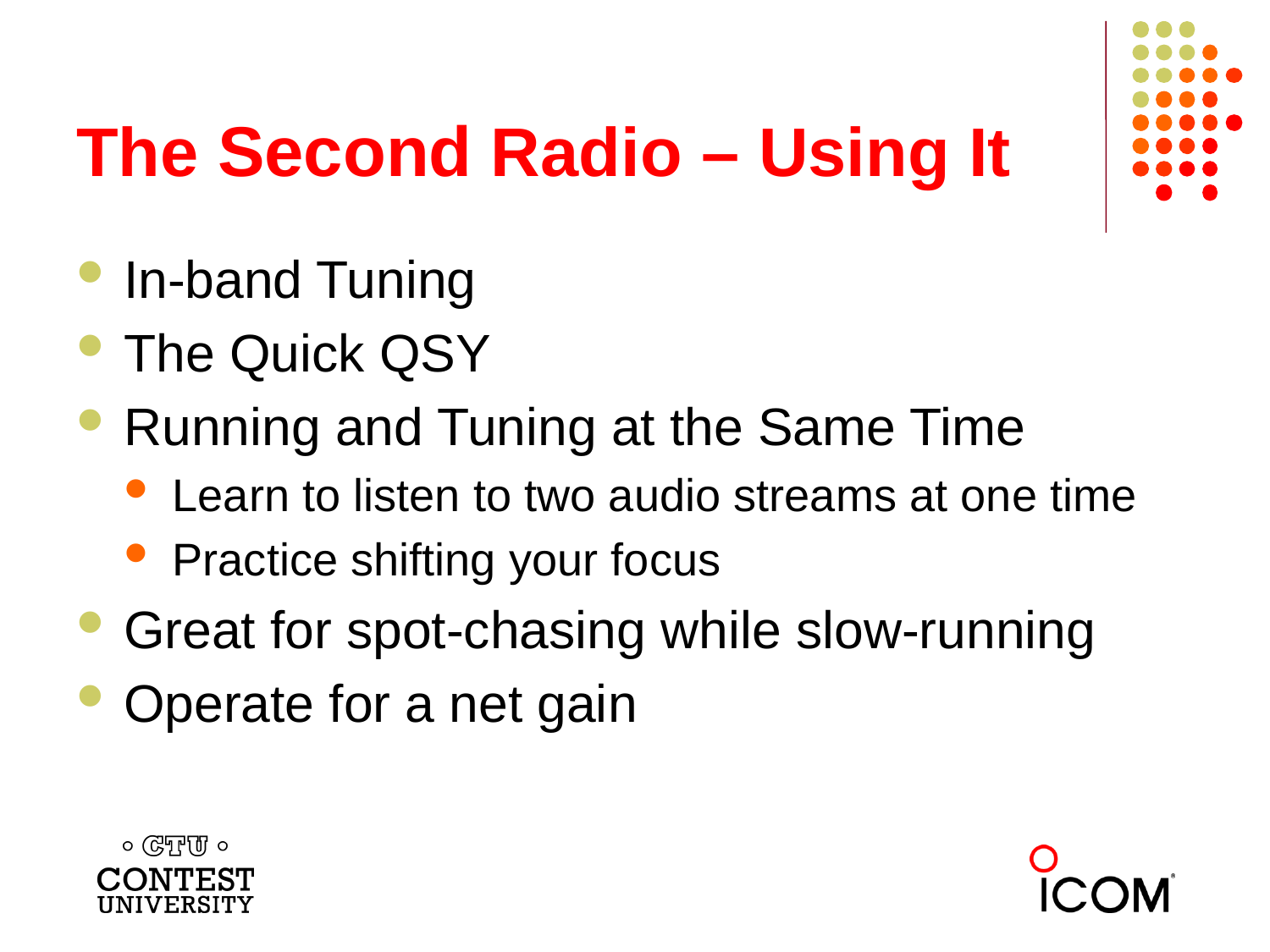

# The Second Radio – Using It
In-band Tuning
The Quick QSY
Running and Tuning at the Same Time
Learn to listen to two audio streams at one time
Practice shifting your focus
Great for spot-chasing while slow-running
Operate for a net gain